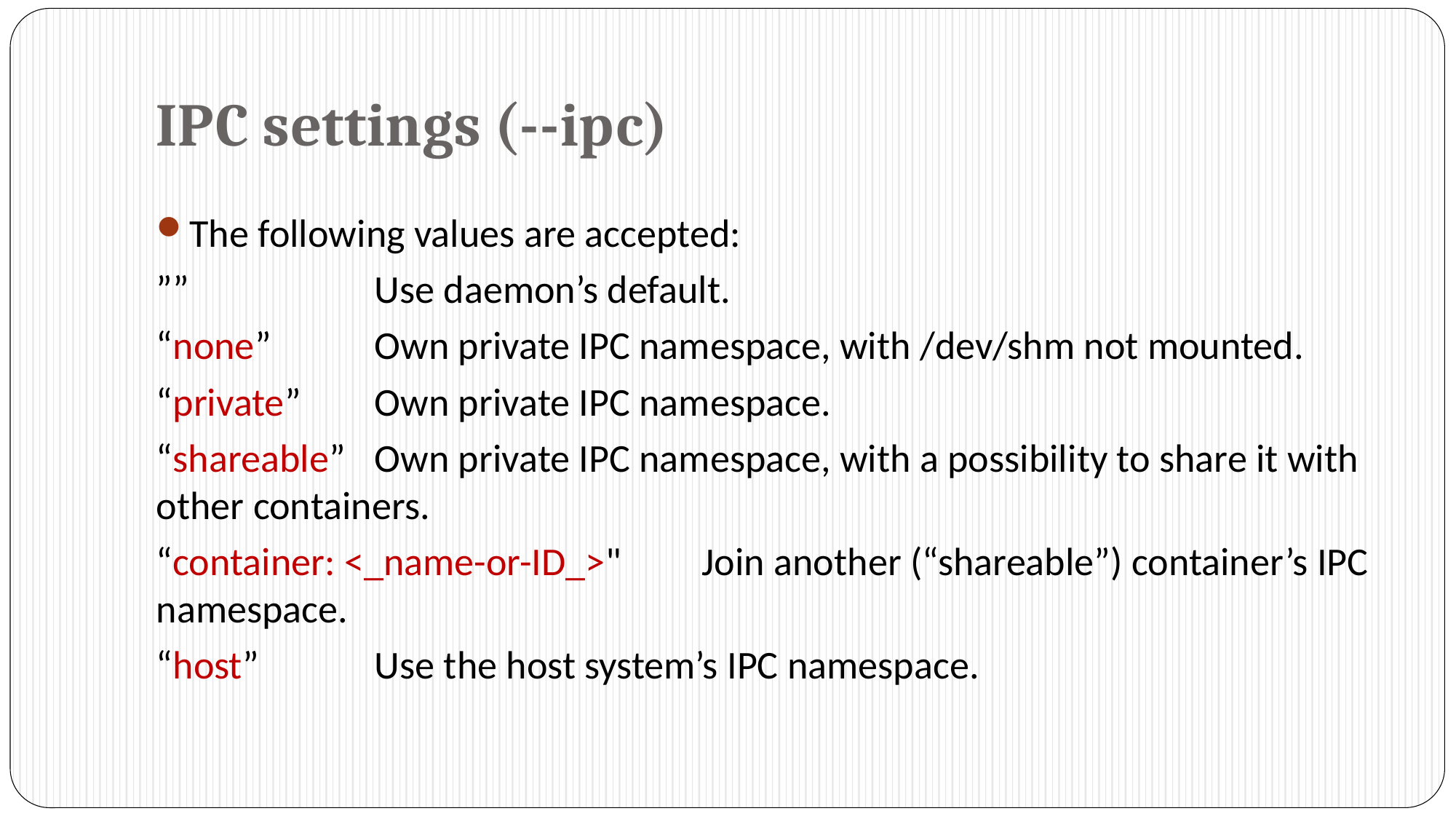

# IPC settings (--ipc)
The following values are accepted:
”” 		Use daemon’s default.
“none” 	Own private IPC namespace, with /dev/shm not mounted.
“private” 	Own private IPC namespace.
“shareable” 	Own private IPC namespace, with a possibility to share it with other containers.
“container: <_name-or-ID_>" 	Join another (“shareable”) container’s IPC namespace.
“host” 	Use the host system’s IPC namespace.